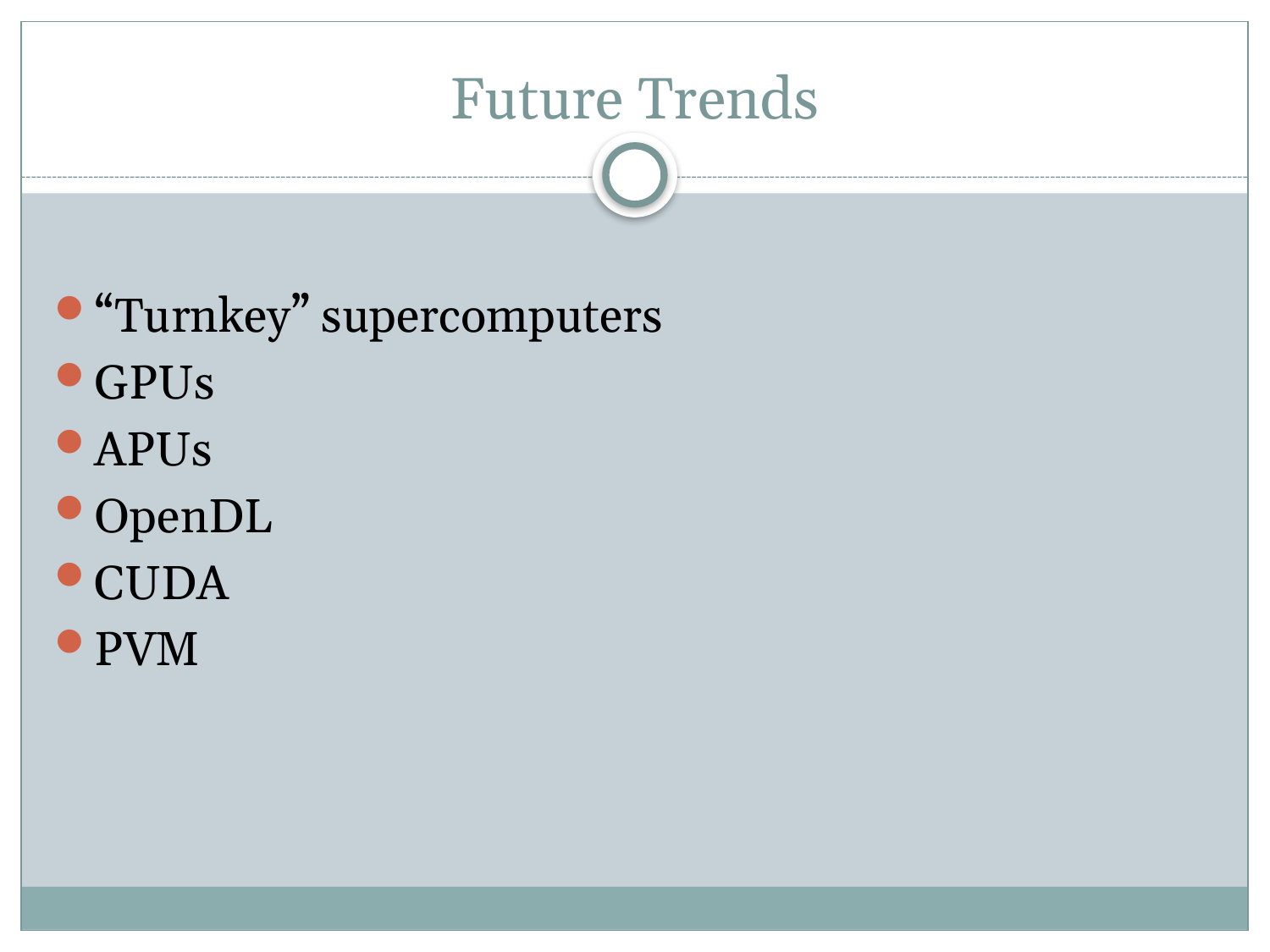

# Future Trends

“Turnkey” supercomputers
GPUs
APUs
OpenDL
CUDA
PVM